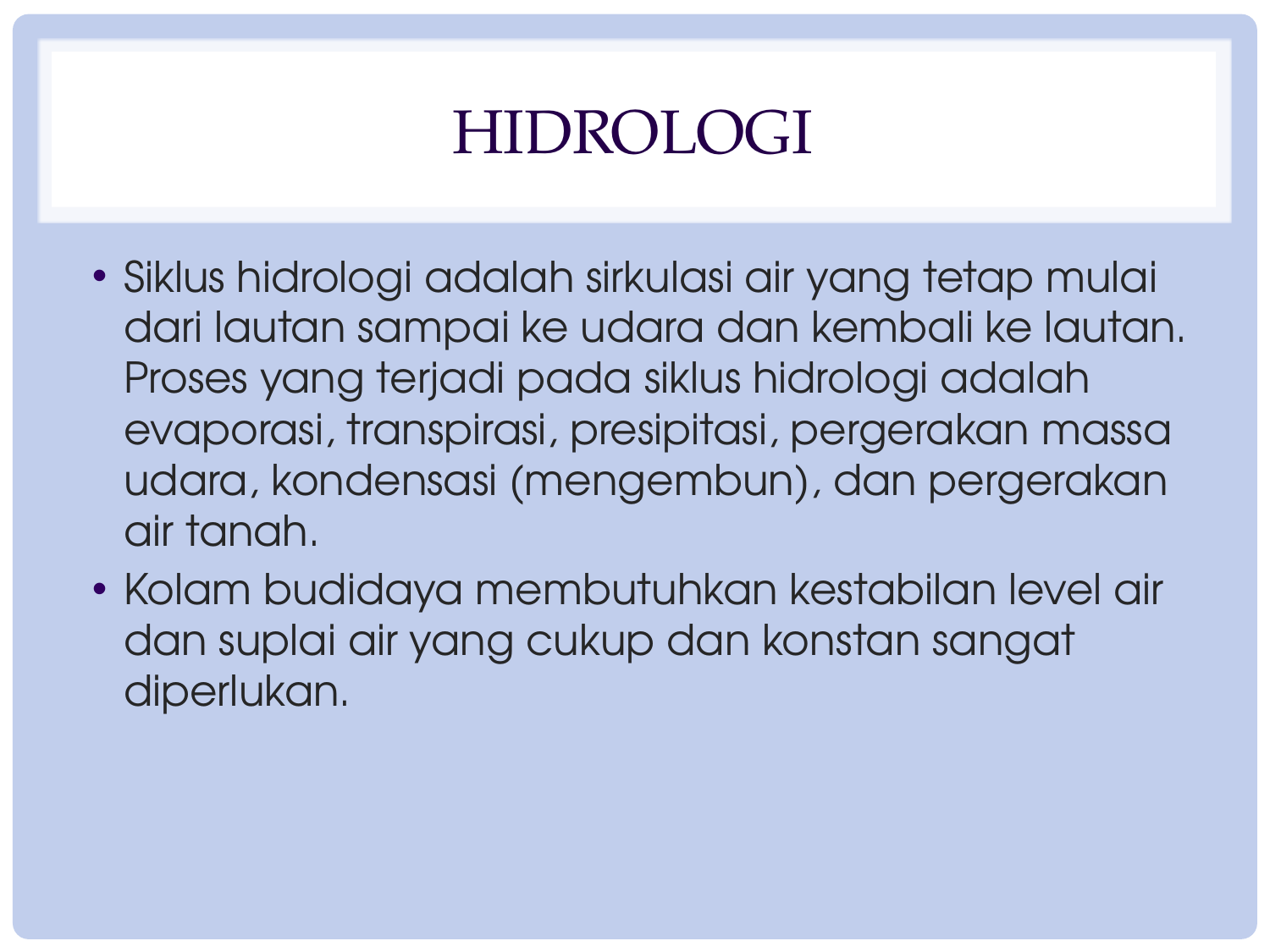

# HIDROLOGI
Siklus hidrologi adalah sirkulasi air yang tetap mulai dari lautan sampai ke udara dan kembali ke lautan. Proses yang terjadi pada siklus hidrologi adalah evaporasi, transpirasi, presipitasi, pergerakan massa udara, kondensasi (mengembun), dan pergerakan air tanah.
Kolam budidaya membutuhkan kestabilan level air dan suplai air yang cukup dan konstan sangat diperlukan.